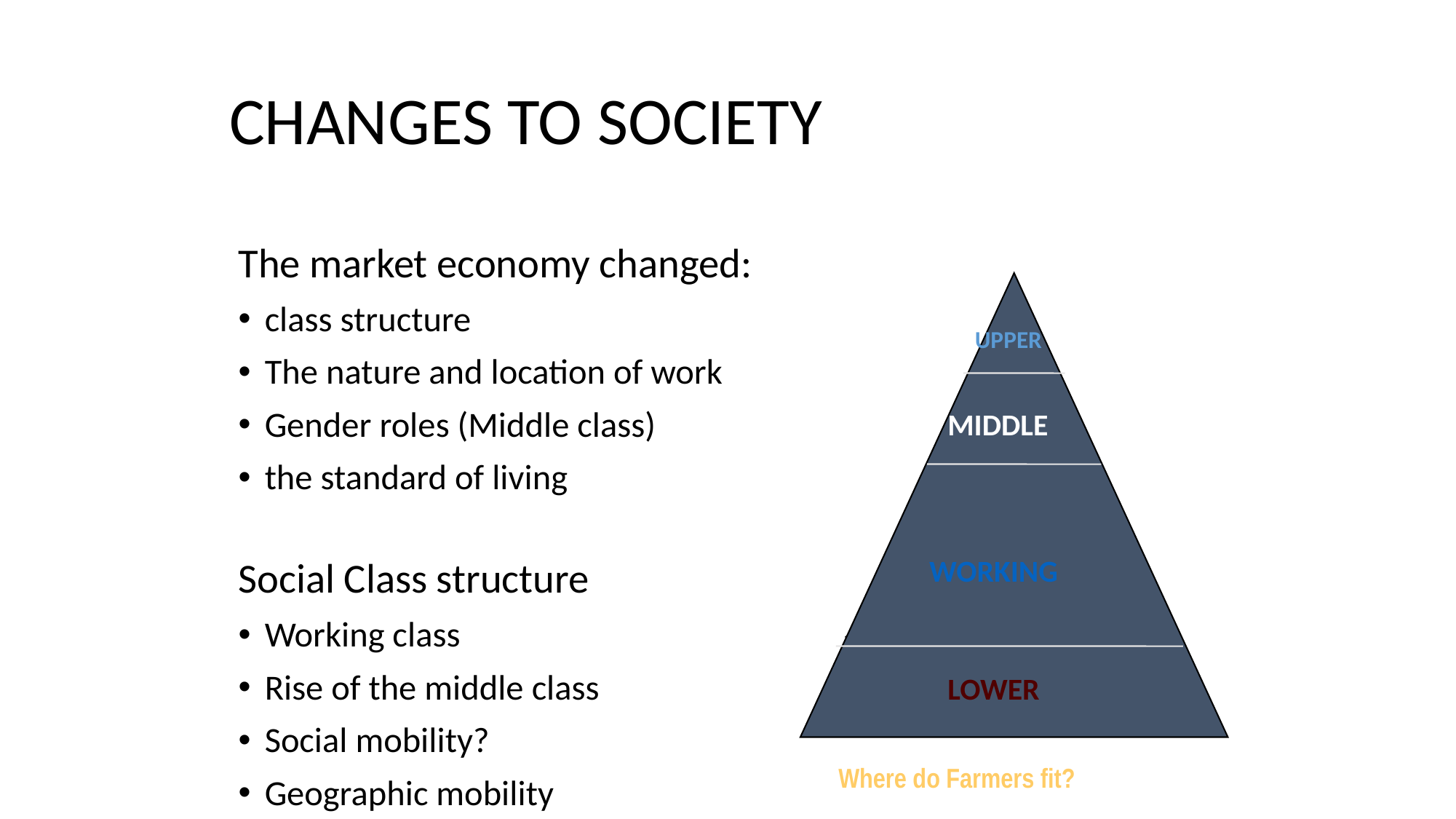

# CHANGES TO SOCIETY
The market economy changed:
class structure
The nature and location of work
Gender roles (Middle class)
the standard of living

Social Class structure
Working class
Rise of the middle class
Social mobility?
Geographic mobility

UPPER

MIDDLE

WORKING

LOWER
Where do Farmers fit?